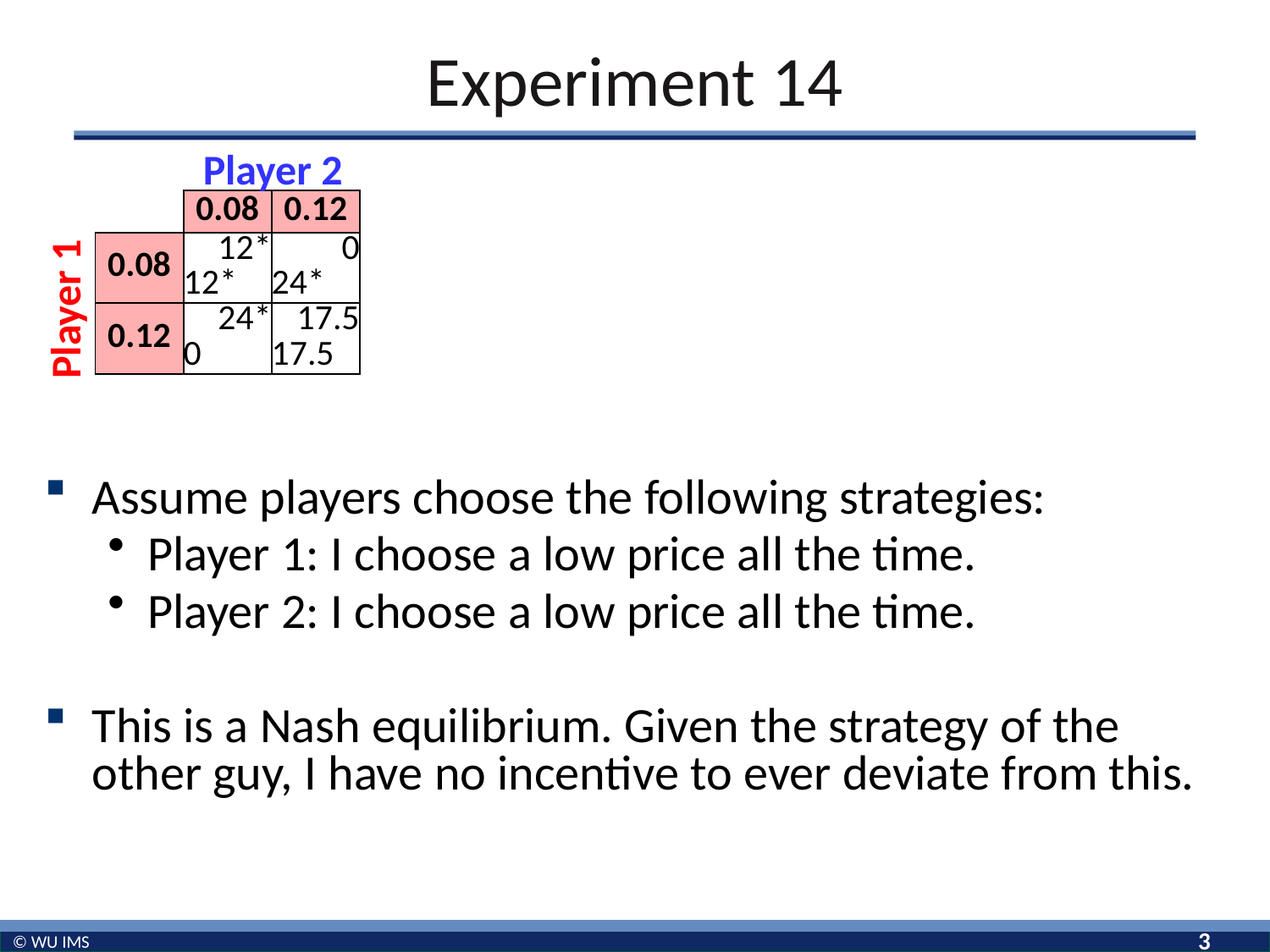

# Experiment 14
Player 2
|  | 0.08 | 0.12 |
| --- | --- | --- |
| 0.08 | 12\* 12\* | 0 24\* |
| 0.12 | 24\* 0 | 17.5 17.5 |
Player 1
Assume players choose the following strategies:
Player 1: I choose a low price all the time.
Player 2: I choose a low price all the time.

This is a Nash equilibrium. Given the strategy of the other guy, I have no incentive to ever deviate from this.

3